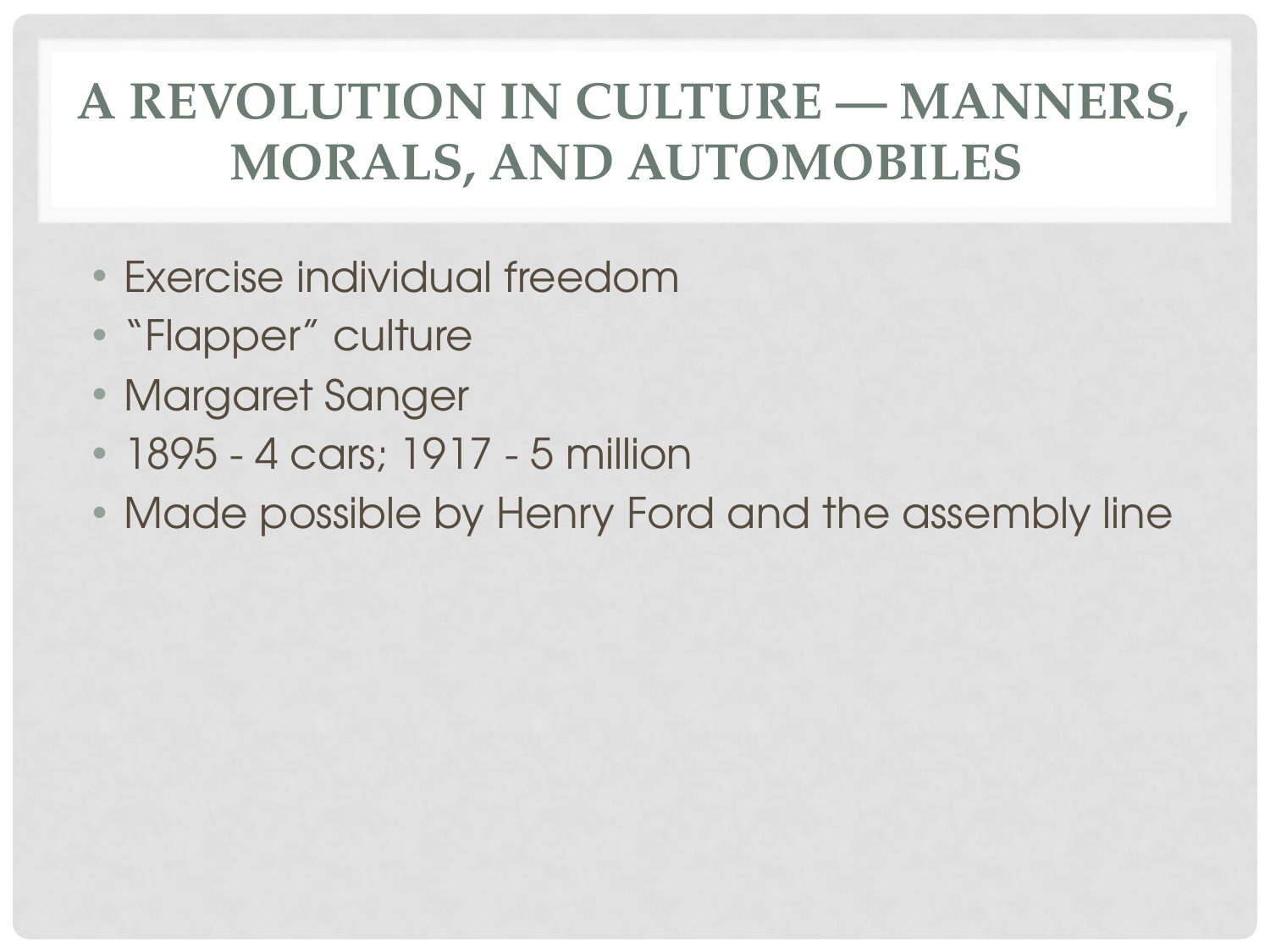

# A Revolution in Culture — Manners, Morals, and Automobiles
Exercise individual freedom
“Flapper” culture
Margaret Sanger
1895 - 4 cars; 1917 - 5 million
Made possible by Henry Ford and the assembly line